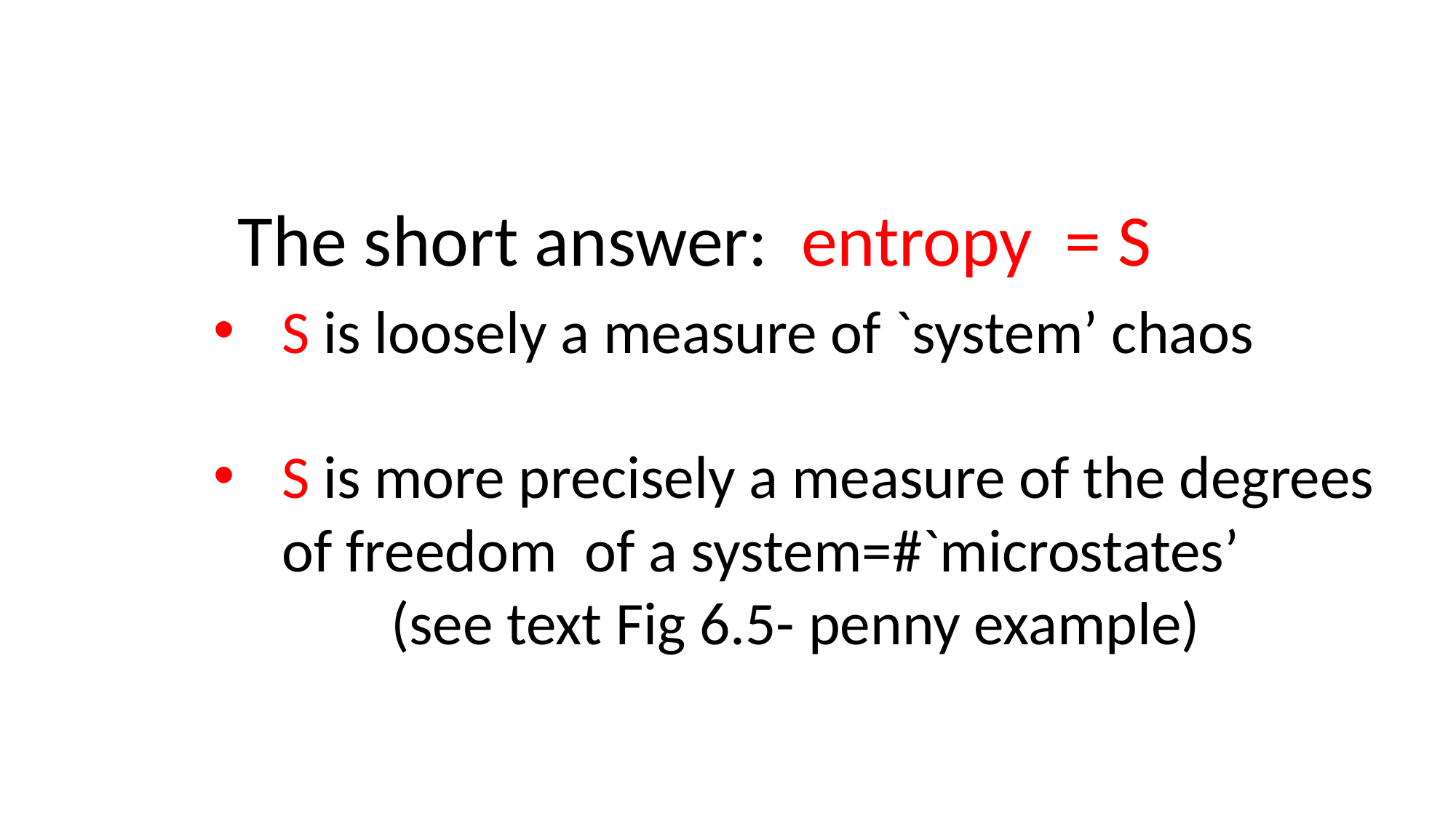

The short answer:  entropy  = S
S is loosely a measure of `system’ chaos

S is more precisely a measure of the degrees of freedom  of a system=#`microstates’
             (see text Fig 6.5- penny example)